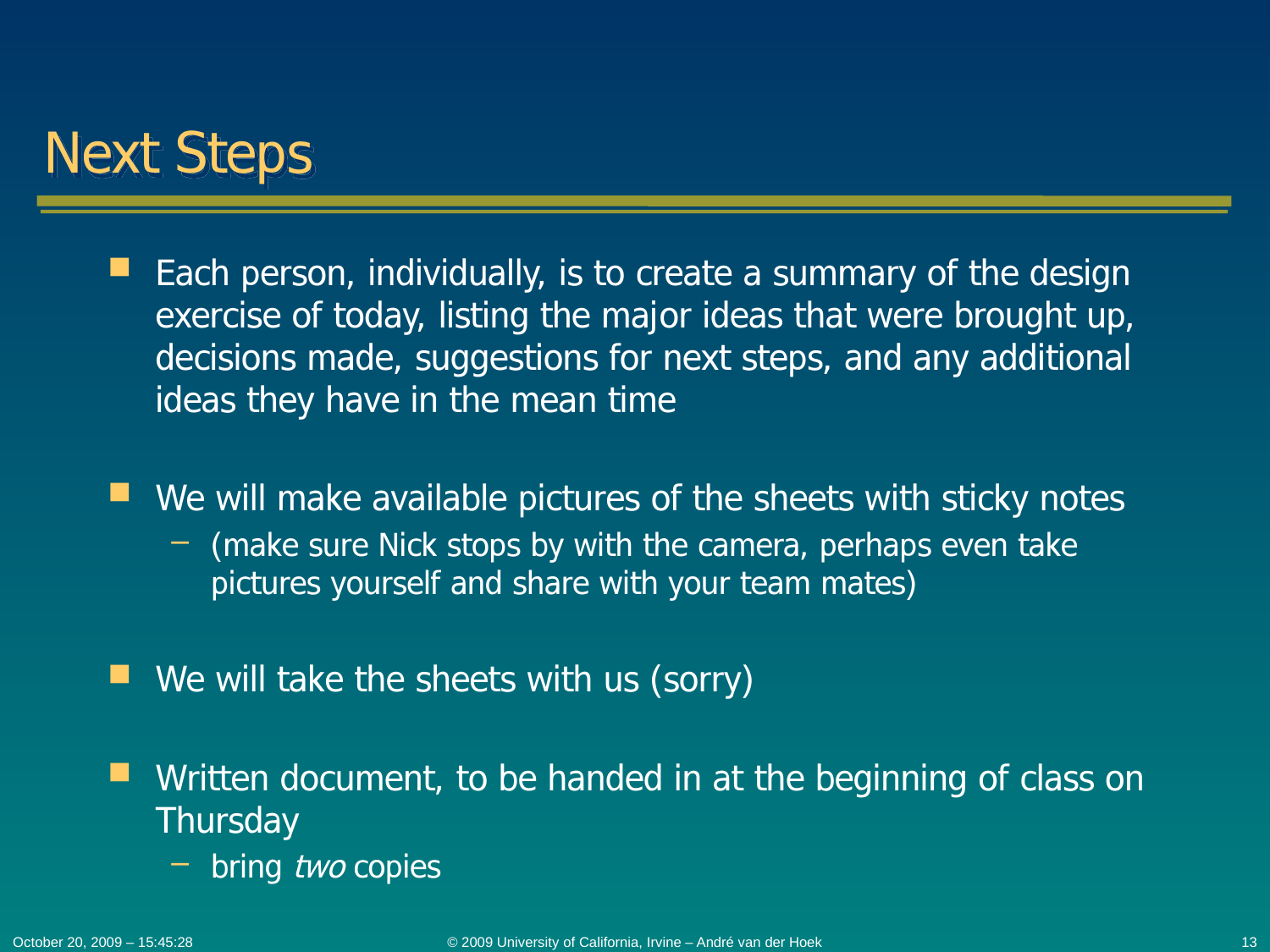

# Next Steps
Each person, individually, is to create a summary of the design exercise of today, listing the major ideas that were brought up, decisions made, suggestions for next steps, and any additional ideas they have in the mean time

We will make available pictures of the sheets with sticky notes
(make sure Nick stops by with the camera, perhaps even take pictures yourself and share with your team mates)

We will take the sheets with us (sorry)

Written document, to be handed in at the beginning of class on Thursday
bring two copies
October 20, 2009 – 15:45:28
© 2009 University of California, Irvine – André van der Hoek
13